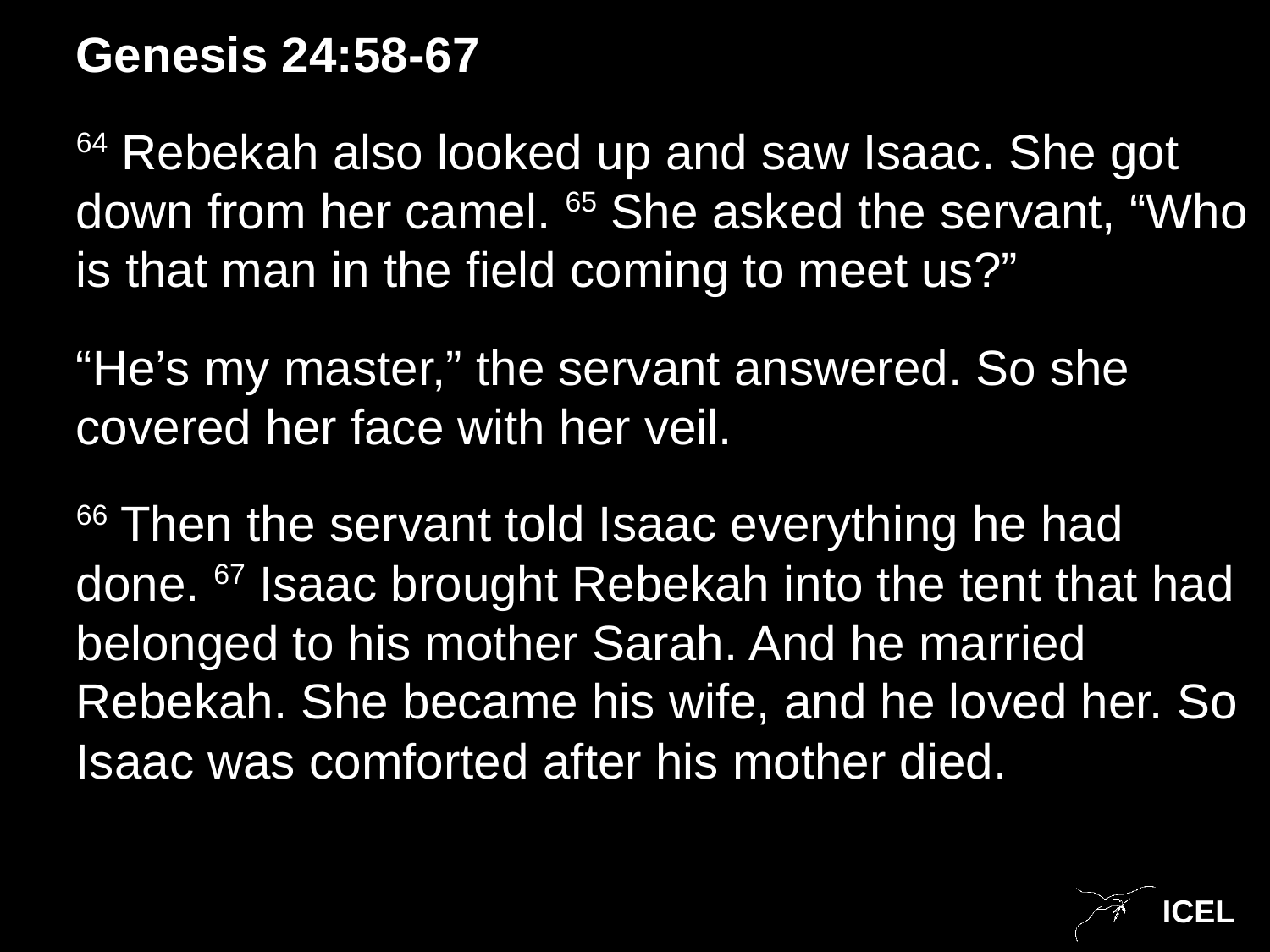

Genesis 24:58-67

64 Rebekah also looked up and saw Isaac. She got down from her camel. 65 She asked the servant, “Who is that man in the field coming to meet us?”

“He’s my master,” the servant answered. So she covered her face with her veil.

66 Then the servant told Isaac everything he had done. 67 Isaac brought Rebekah into the tent that had belonged to his mother Sarah. And he married Rebekah. She became his wife, and he loved her. So Isaac was comforted after his mother died.